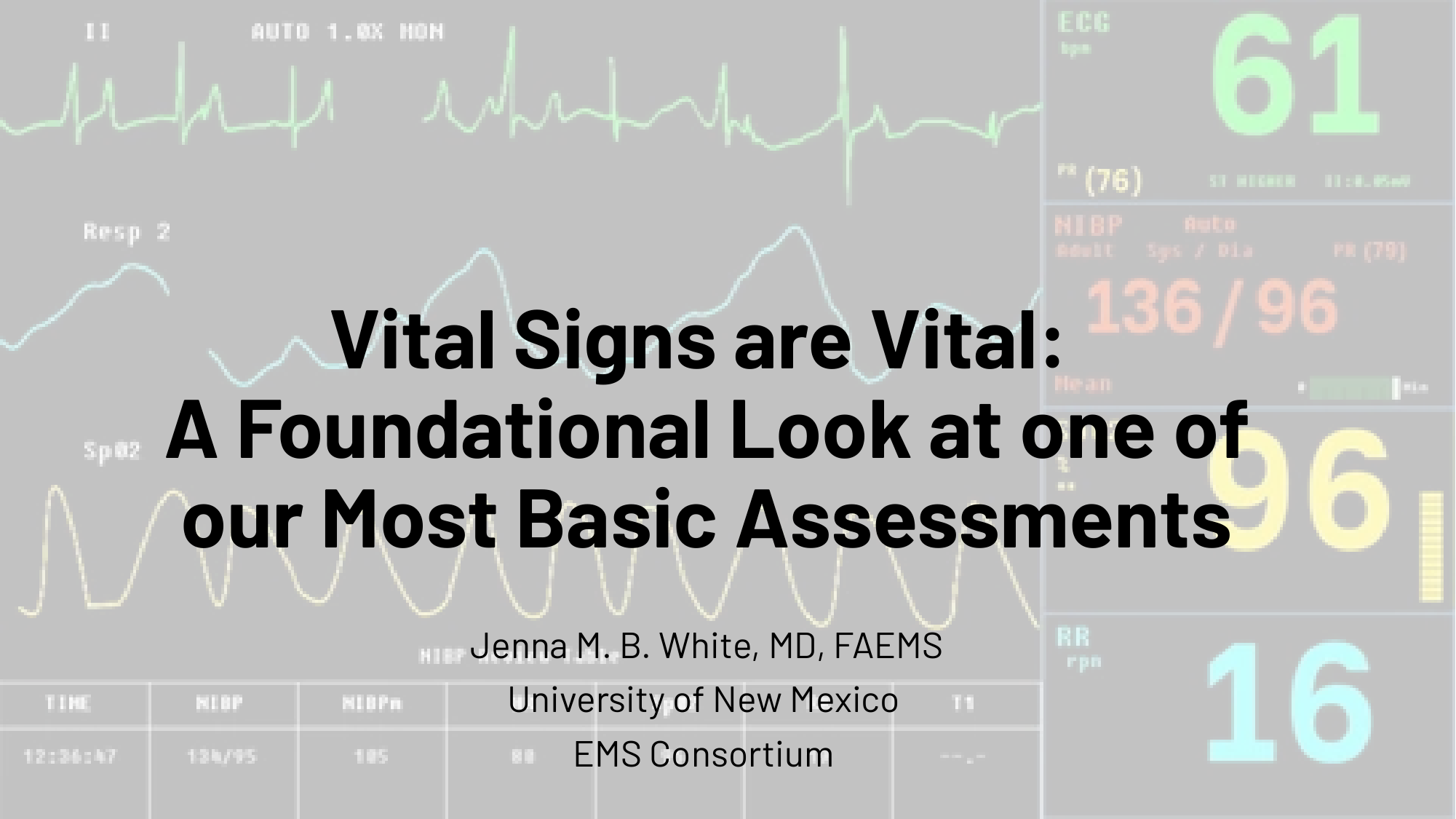

# Vital Signs are Vital: A Foundational Look at one of our Most Basic Assessments
Jenna M. B. White, MD, FAEMS
University of New Mexico
EMS Consortium